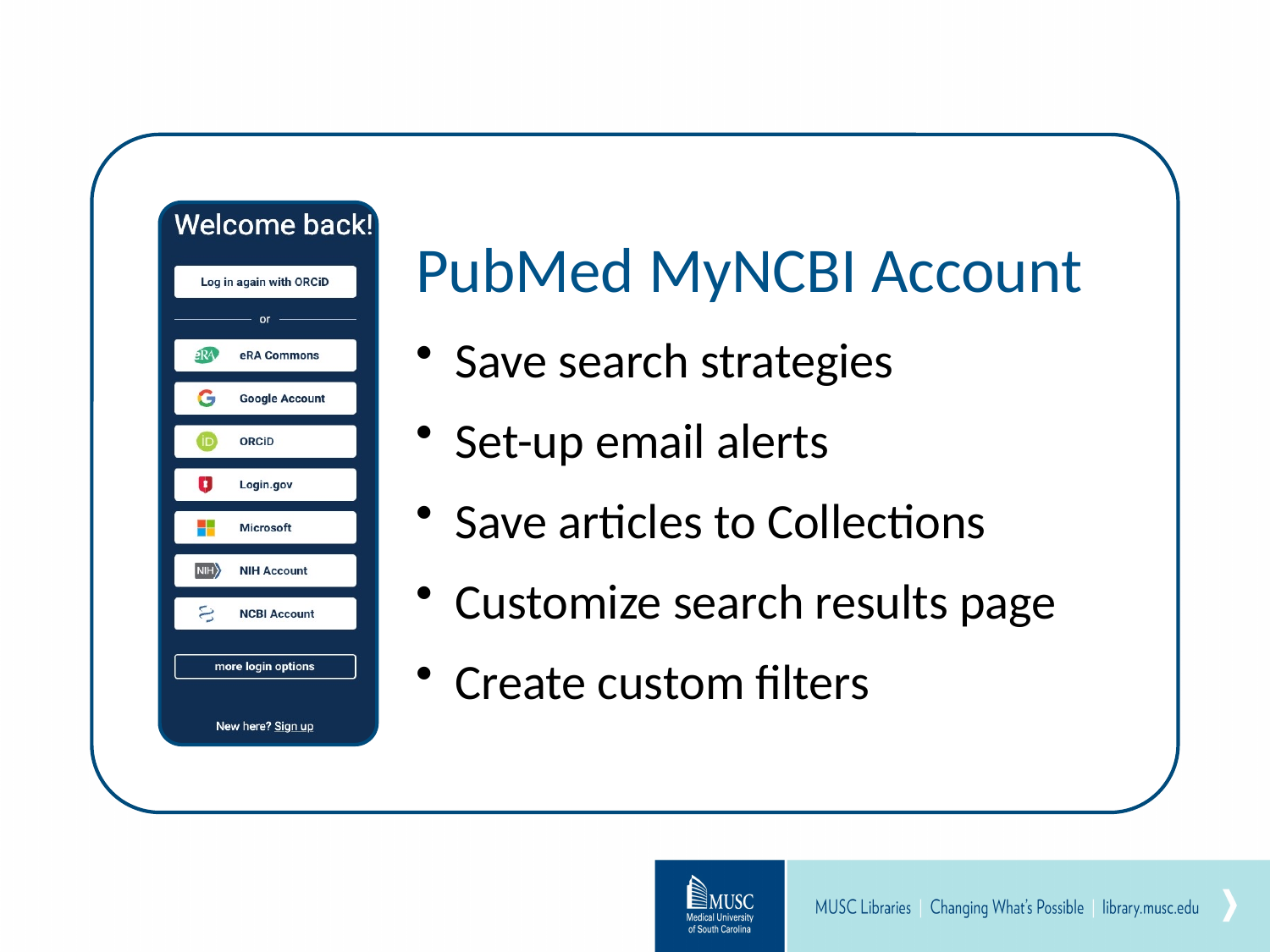

PubMed MyNCBI Account
Save search strategies
Set-up email alerts
Save articles to Collections
Customize search results page
Create custom filters